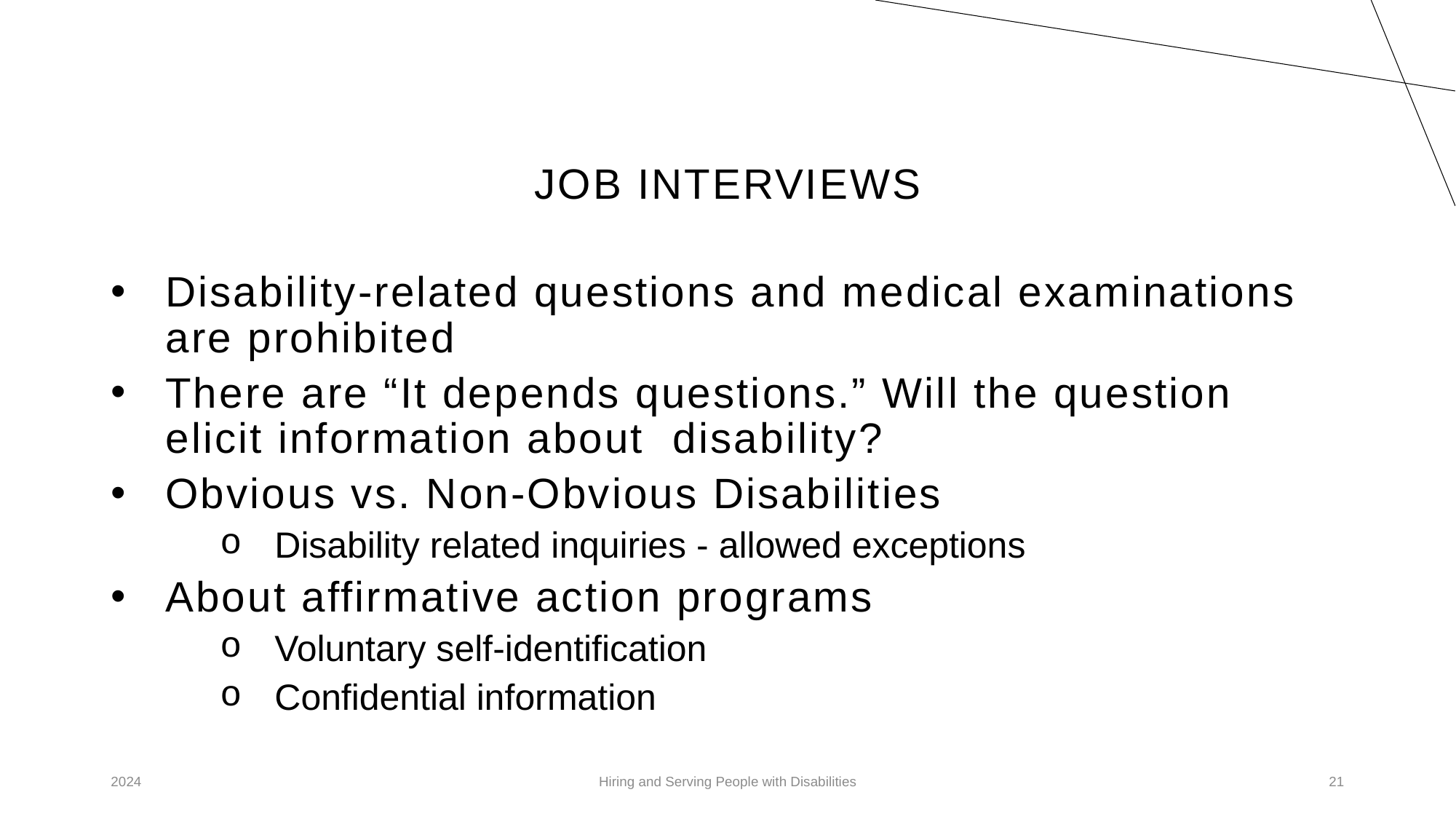

# Job interviews
Disability-related questions and medical examinations are prohibited
There are “It depends questions.” Will the question elicit information about  disability?
Obvious vs. Non-Obvious Disabilities
Disability related inquiries - allowed exceptions
About affirmative action programs
Voluntary self-identification
Confidential information
2024
Hiring and Serving People with Disabilities
21